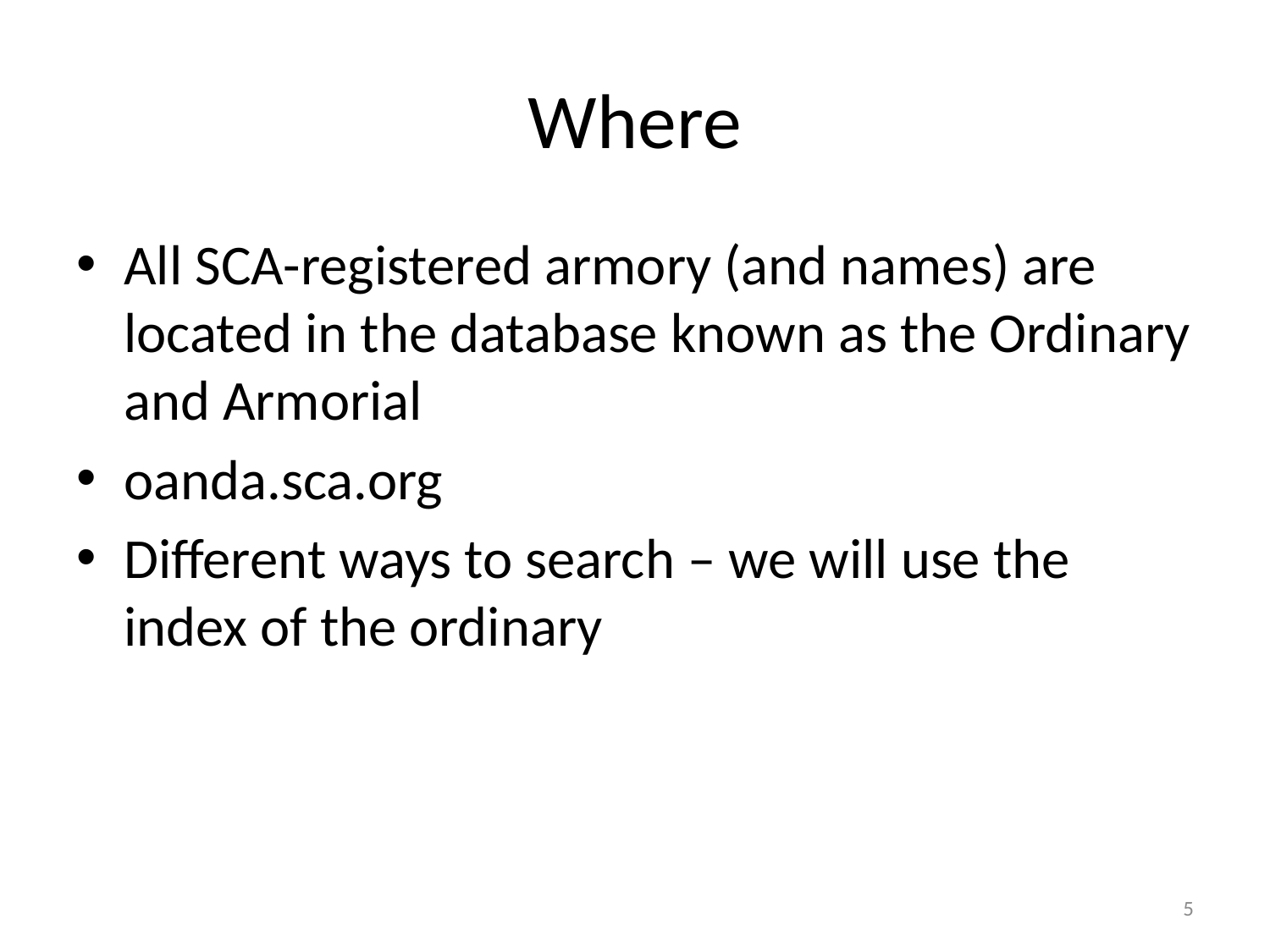

# Where
All SCA-registered armory (and names) are located in the database known as the Ordinary and Armorial
oanda.sca.org
Different ways to search – we will use the index of the ordinary

5